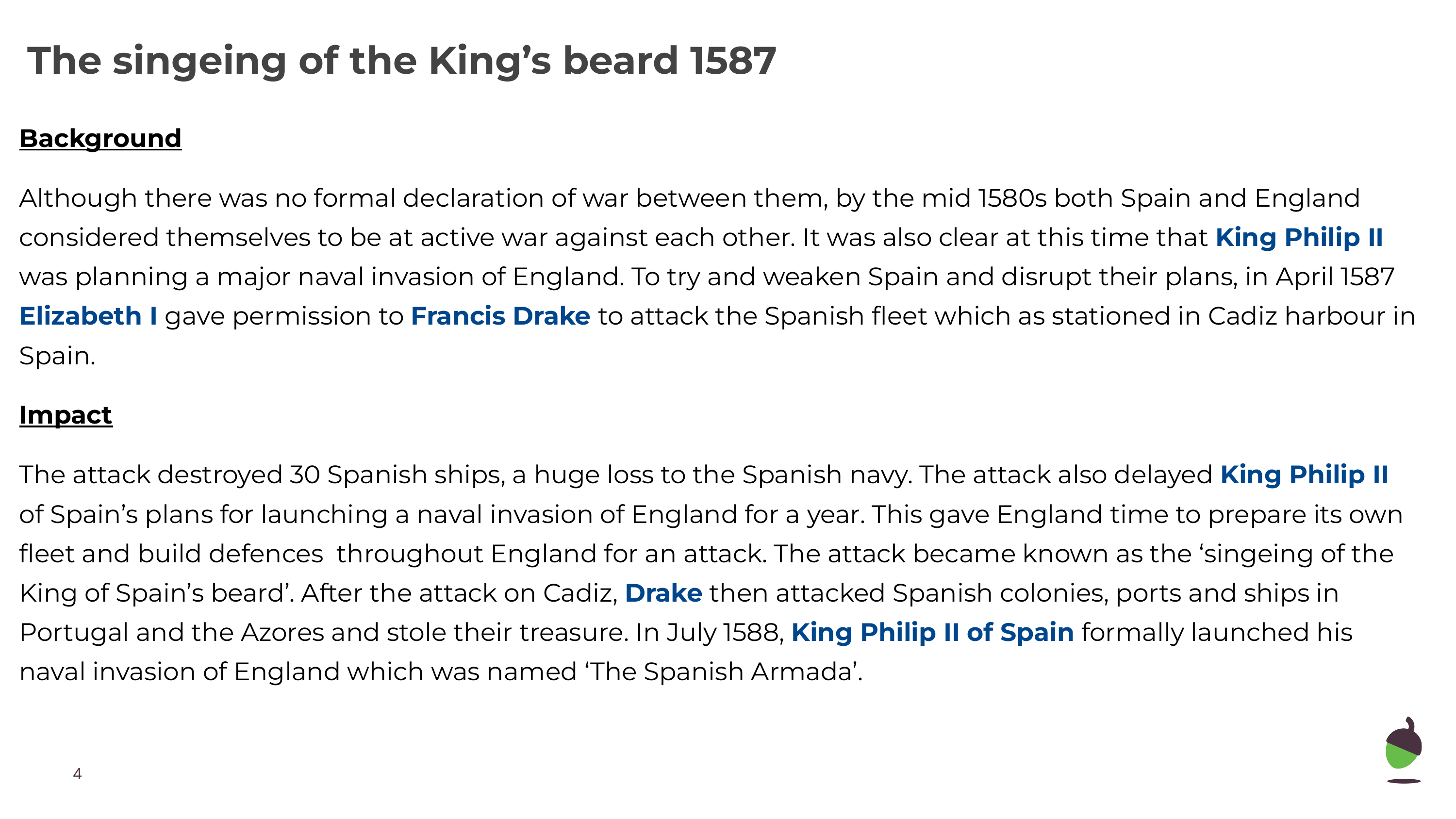

The singeing of the King’s beard 1587
Background
Although there was no formal declaration of war between them, by the mid 1580s both Spain and England considered themselves to be at active war against each other. It was also clear at this time that King Philip II was planning a major naval invasion of England. To try and weaken Spain and disrupt their plans, in April 1587 Elizabeth I gave permission to Francis Drake to attack the Spanish fleet which as stationed in Cadiz harbour in Spain.
Impact
The attack destroyed 30 Spanish ships, a huge loss to the Spanish navy. The attack also delayed King Philip II of Spain’s plans for launching a naval invasion of England for a year. This gave England time to prepare its own fleet and build defences  throughout England for an attack. The attack became known as the ‘singeing of the King of Spain’s beard’. After the attack on Cadiz, Drake then attacked Spanish colonies, ports and ships in Portugal and the Azores and stole their treasure. In July 1588, King Philip II of Spain formally launched his naval invasion of England which was named ‘The Spanish Armada’.
4